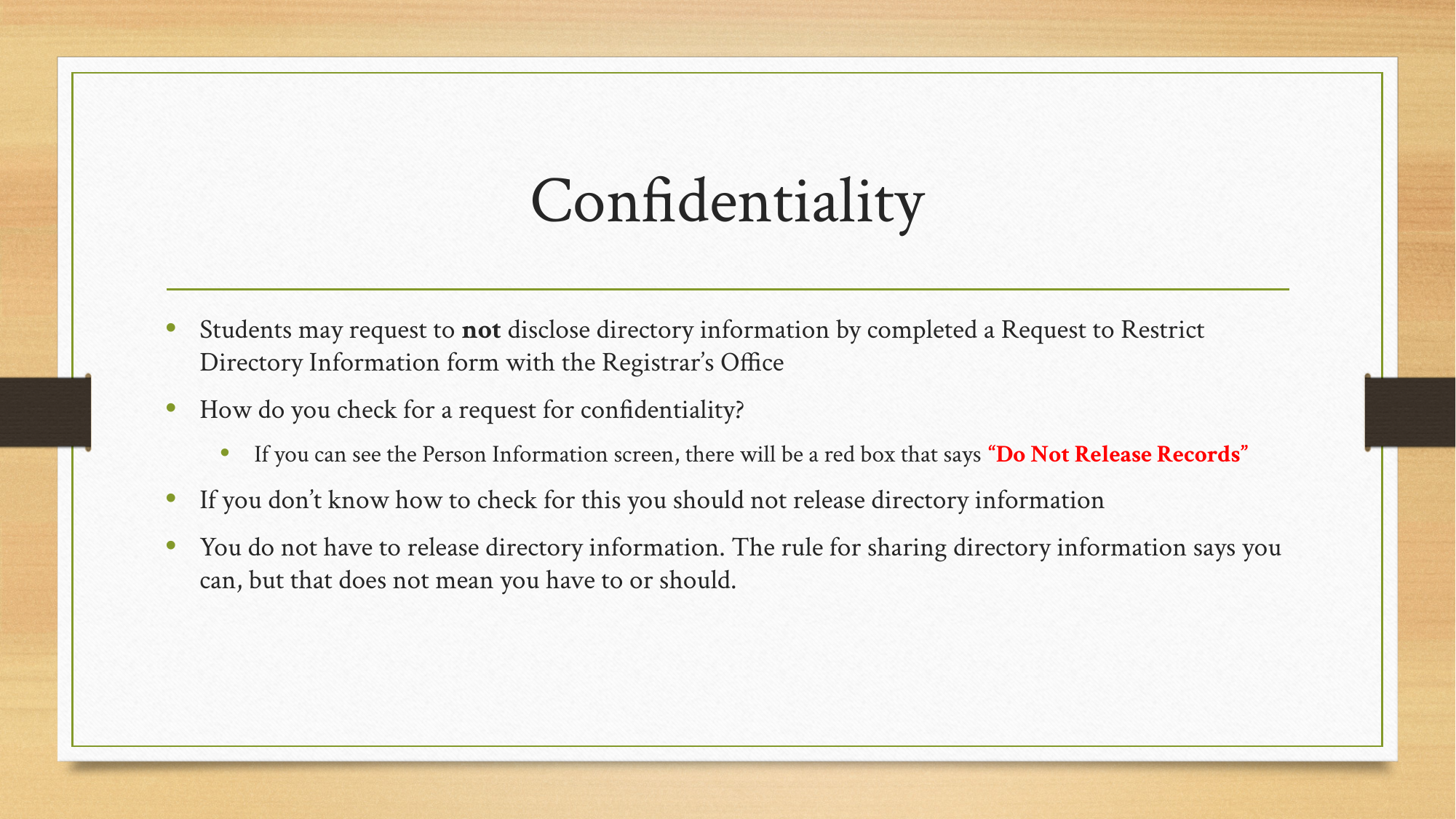

# Confidentiality
Students may request to not disclose directory information by completed a Request to Restrict Directory Information form with the Registrar’s Office
How do you check for a request for confidentiality?
If you can see the Person Information screen, there will be a red box that says “Do Not Release Records”
If you don’t know how to check for this you should not release directory information
You do not have to release directory information. The rule for sharing directory information says you can, but that does not mean you have to or should.